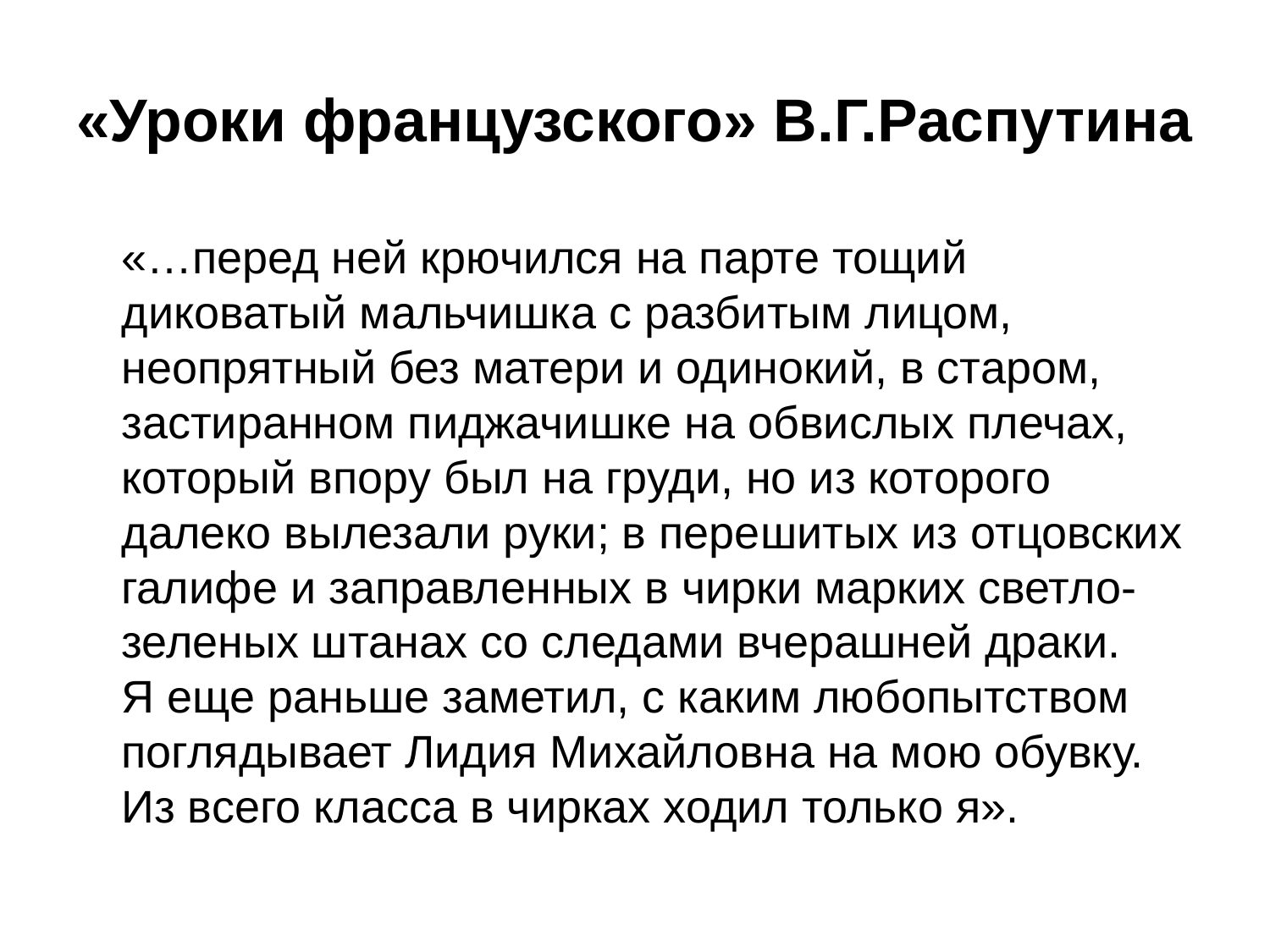

# «Уроки французского» В.Г.Распутина
	«…перед ней крючился на парте тощий диковатый мальчишка с разбитым лицом, неопрятный без матери и одинокий, в старом, застиранном пиджачишке на обвислых плечах, который впору был на груди, но из которого далеко вылезали руки; в перешитых из отцовских галифе и заправленных в чирки марких светло-зеленых штанах со следами вчерашней драки. Я еще раньше заметил, с каким любопытством поглядывает Лидия Михайловна на мою обувку. Из всего класса в чирках ходил только я».